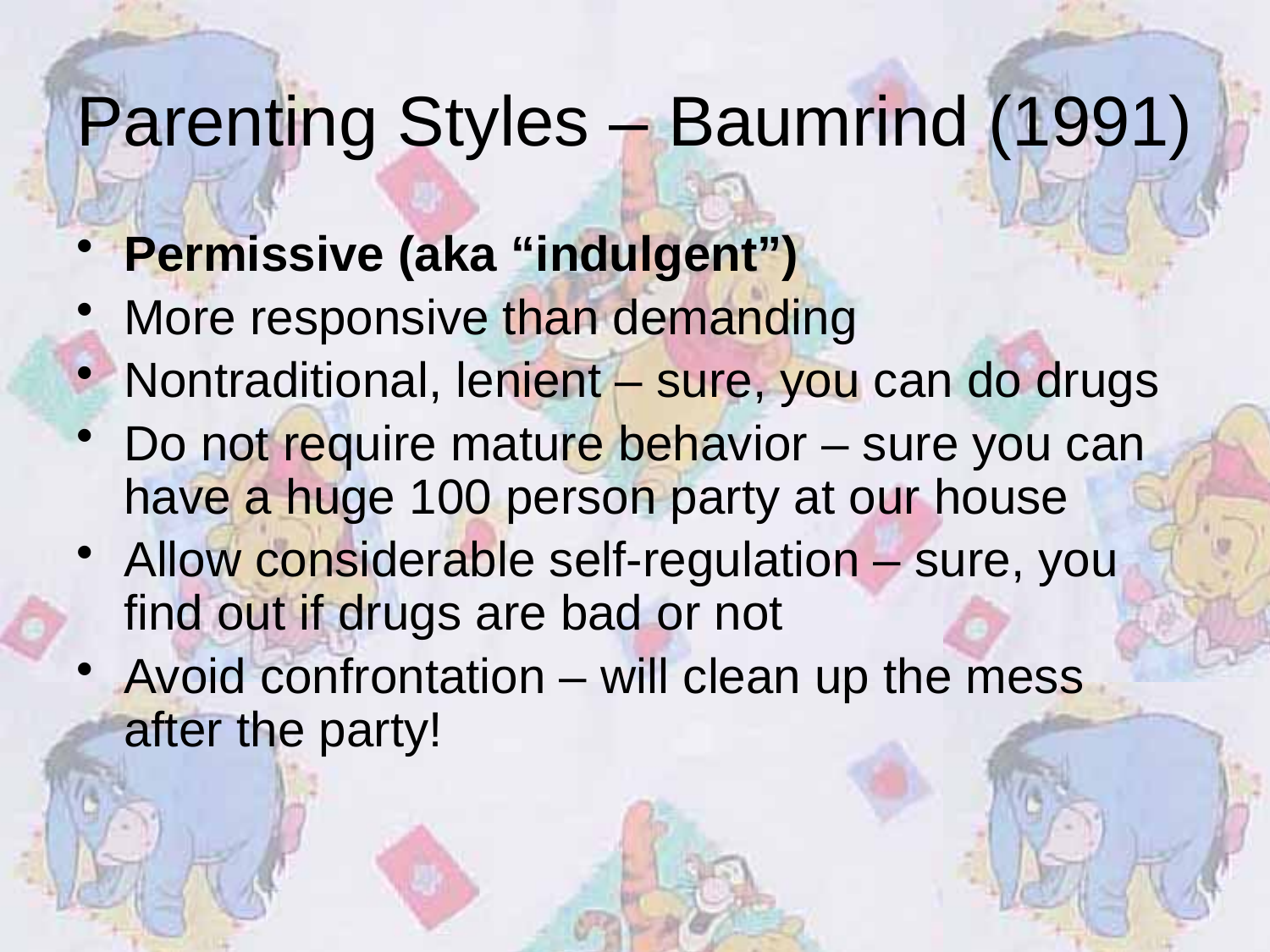

# Parenting Styles – Baumrind (1991)
Permissive (aka “indulgent”)
More responsive than demanding
Nontraditional, lenient – sure, you can do drugs
Do not require mature behavior – sure you can have a huge 100 person party at our house
Allow considerable self-regulation – sure, you find out if drugs are bad or not
Avoid confrontation – will clean up the mess after the party!